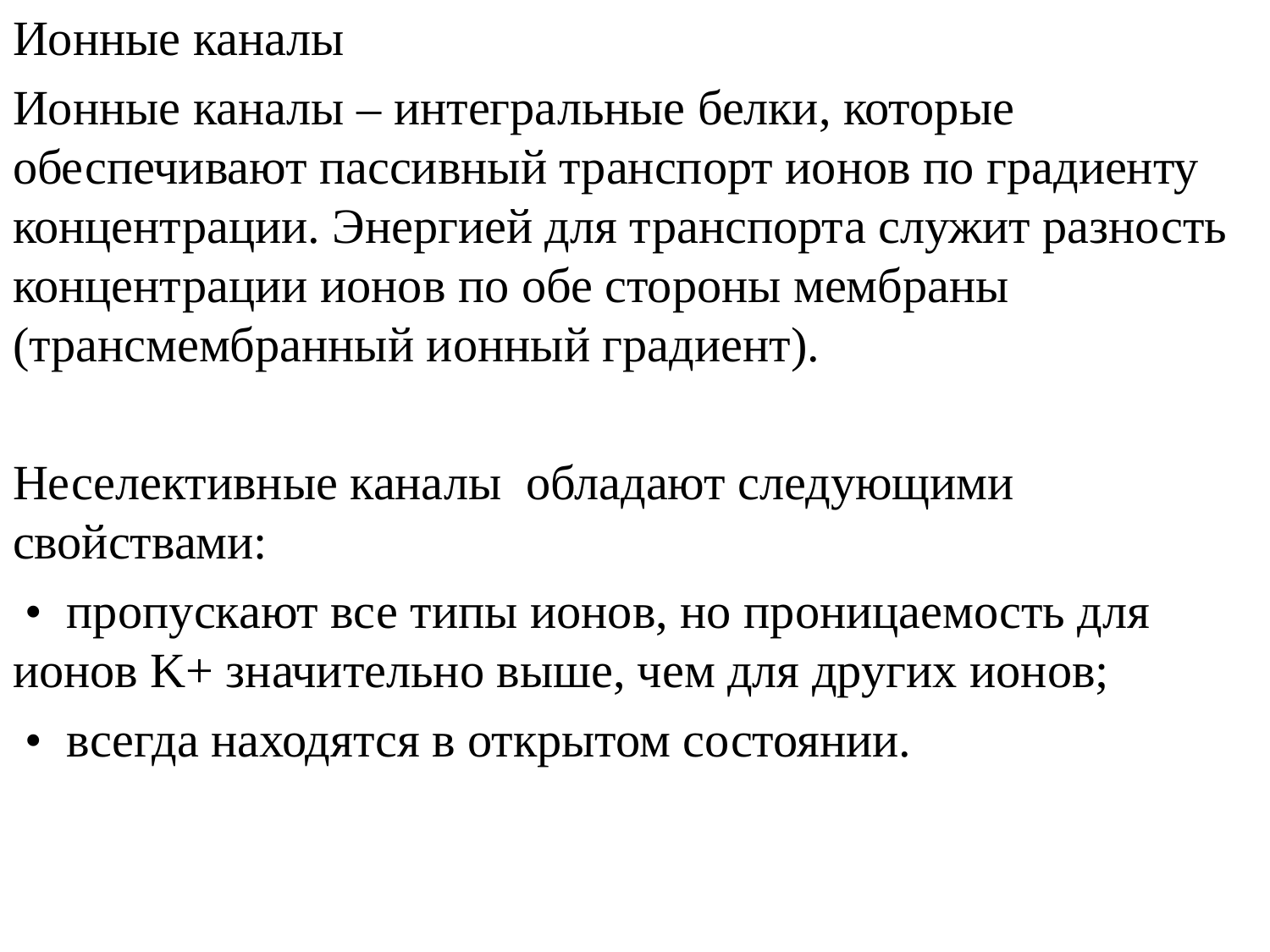

Ионные каналы
Ионные каналы – интегральные белки, которые обеспечивают пассивный транспорт ионов по градиенту концентрации. Энергией для транспорта служит разность концентрации ионов по обе стороны мембраны (трансмембранный ионный градиент).

Неселективные каналы  обладают следующими свойствами:
 •  пропускают все типы ионов, но проницаемость для ионов K+ значительно выше, чем для других ионов;
 •  всегда находятся в открытом состоянии.